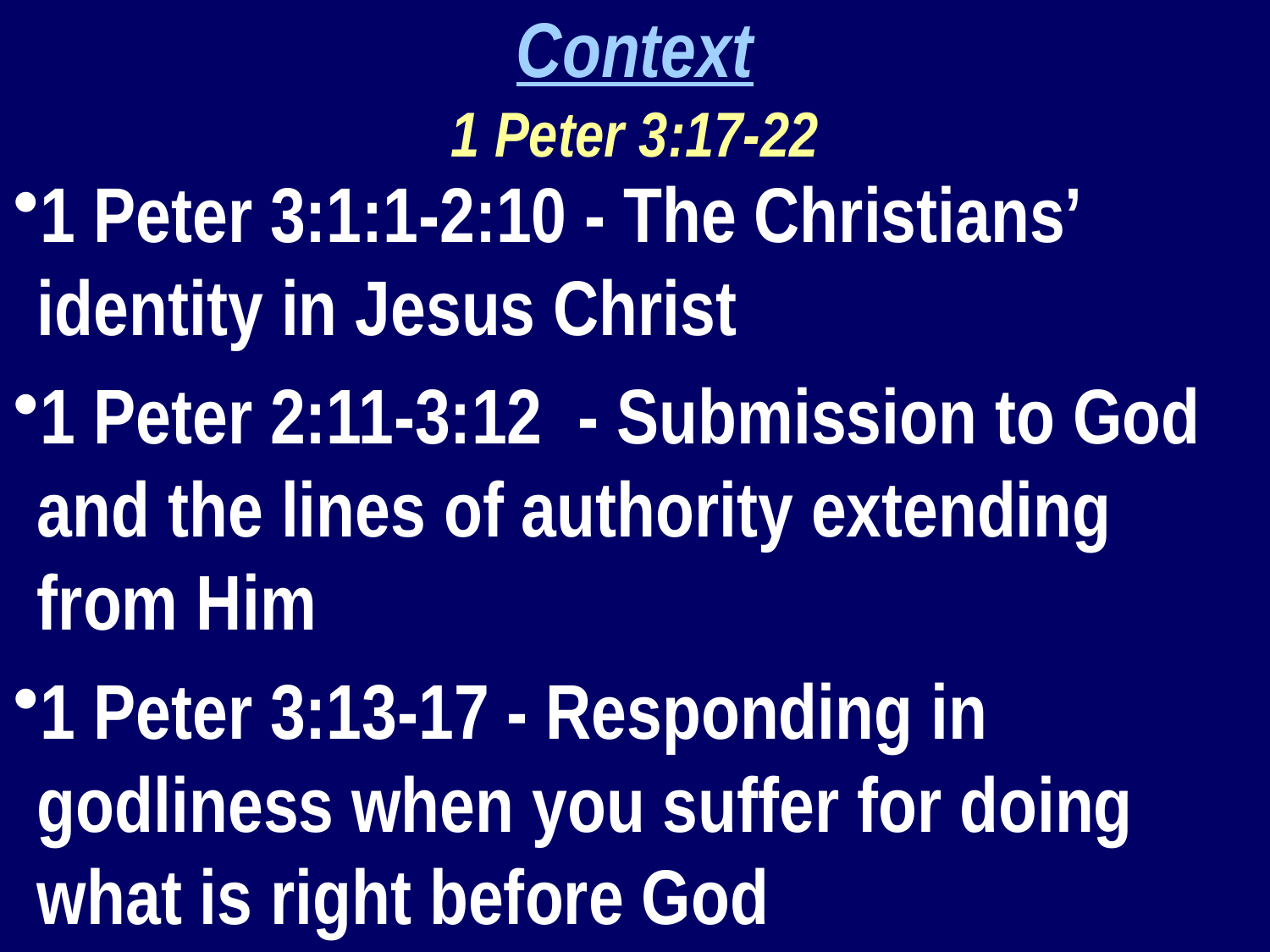

Context
1 Peter 3:17-22
1 Peter 3:1:1-2:10 - The Christians’ identity in Jesus Christ
1 Peter 2:11-3:12  - Submission to God and the lines of authority extending from Him
1 Peter 3:13-17 - Responding in godliness when you suffer for doing what is right before God